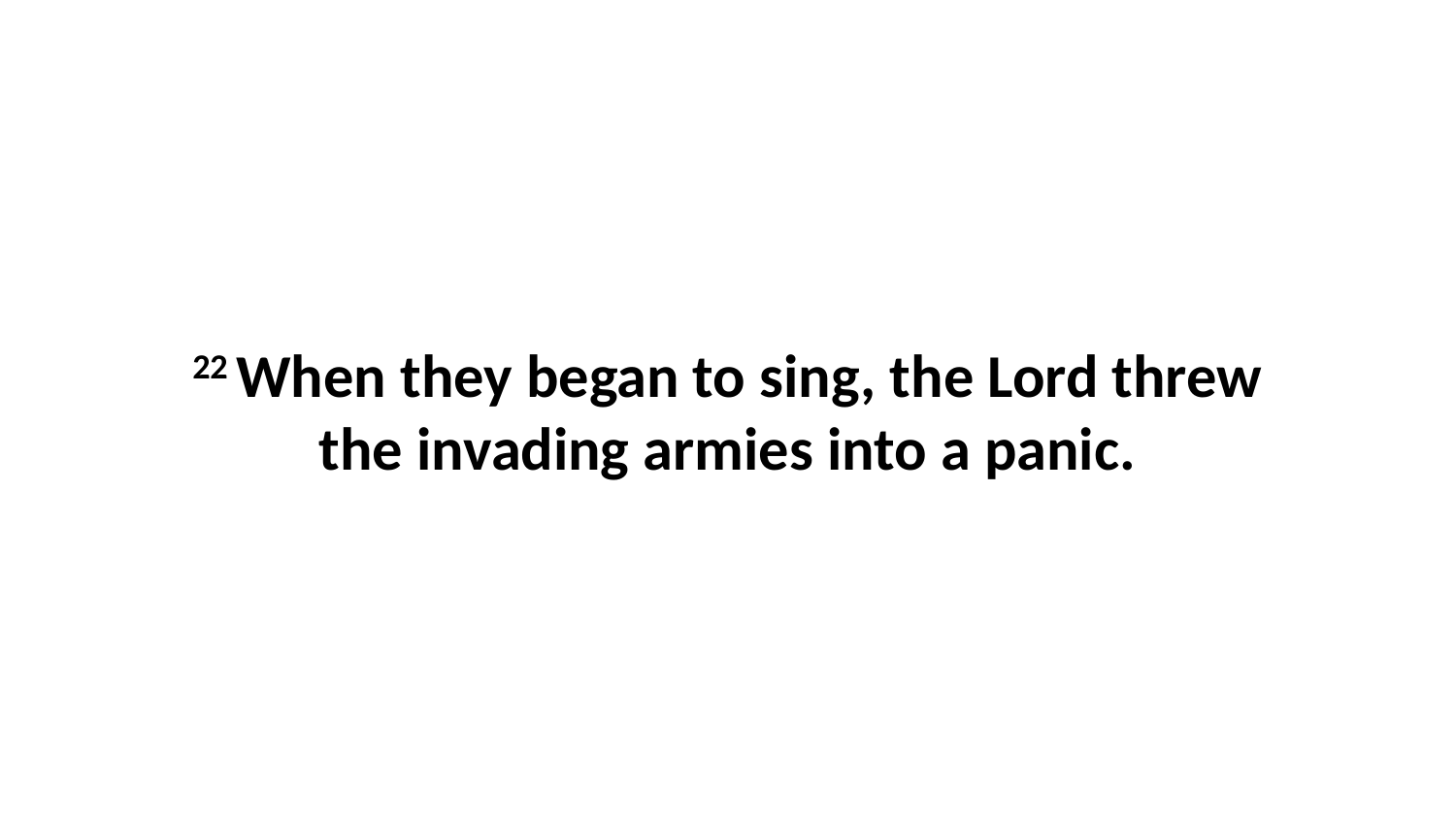

22 When they began to sing, the Lord threw the invading armies into a panic.